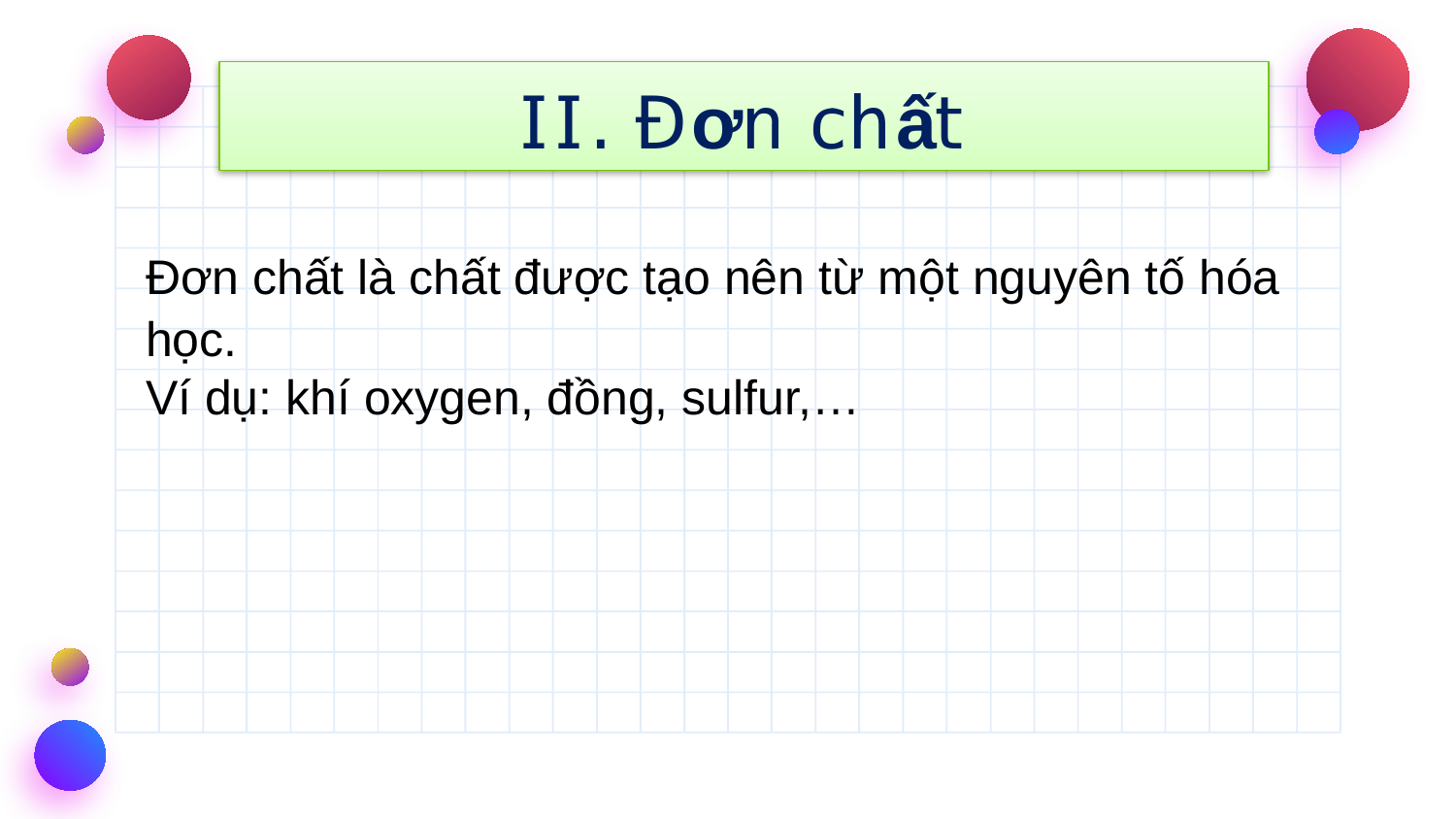

II. Đơn chất

Đơn chất là chất được tạo nên từ một nguyên tố hóa học.
Ví dụ: khí oxygen, đồng, sulfur,…